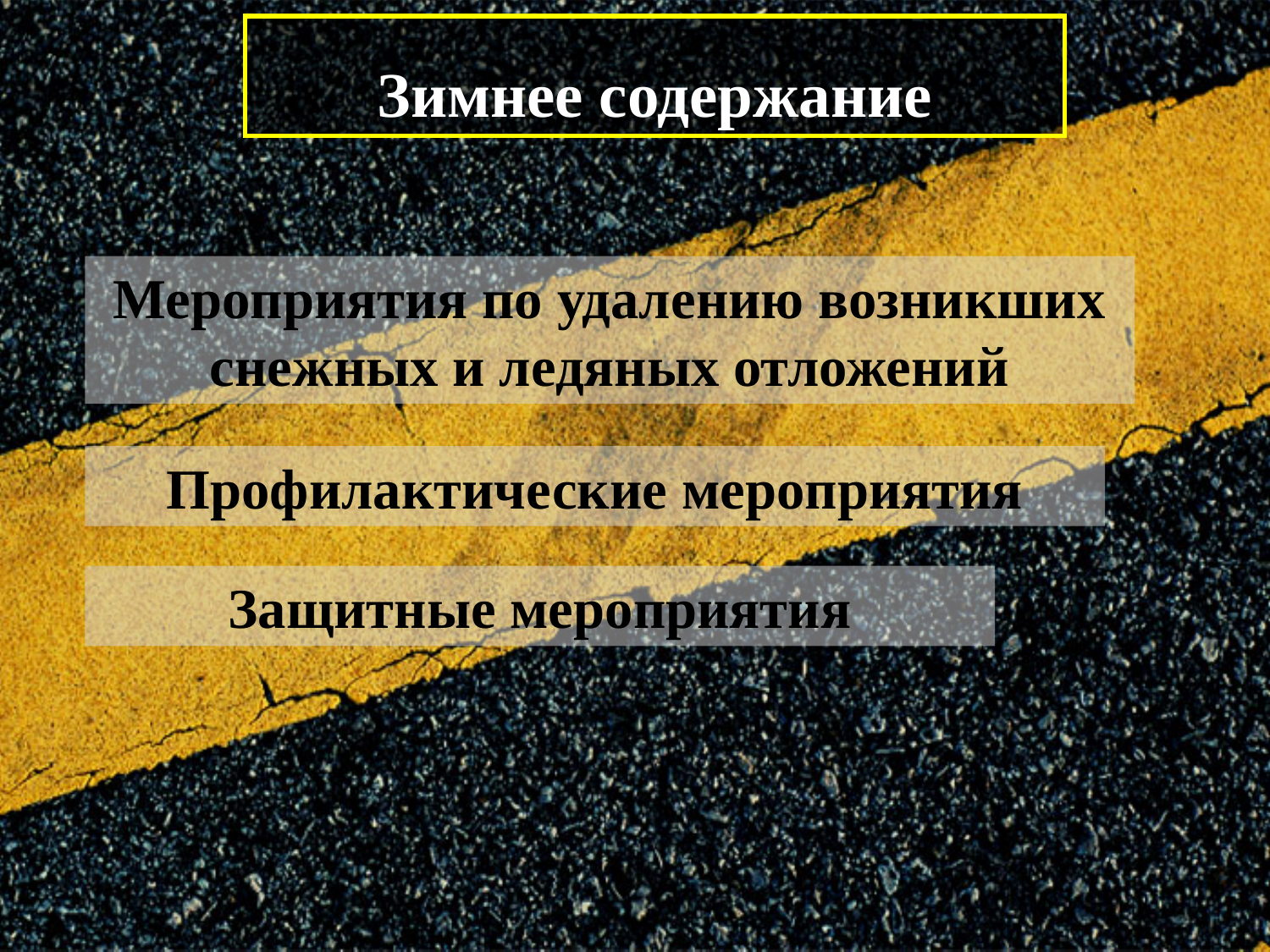

Зимнее содержание
Мероприятия по удалению возникших снежных и ледяных отложений
Профилактические мероприятия
Защитные мероприятия